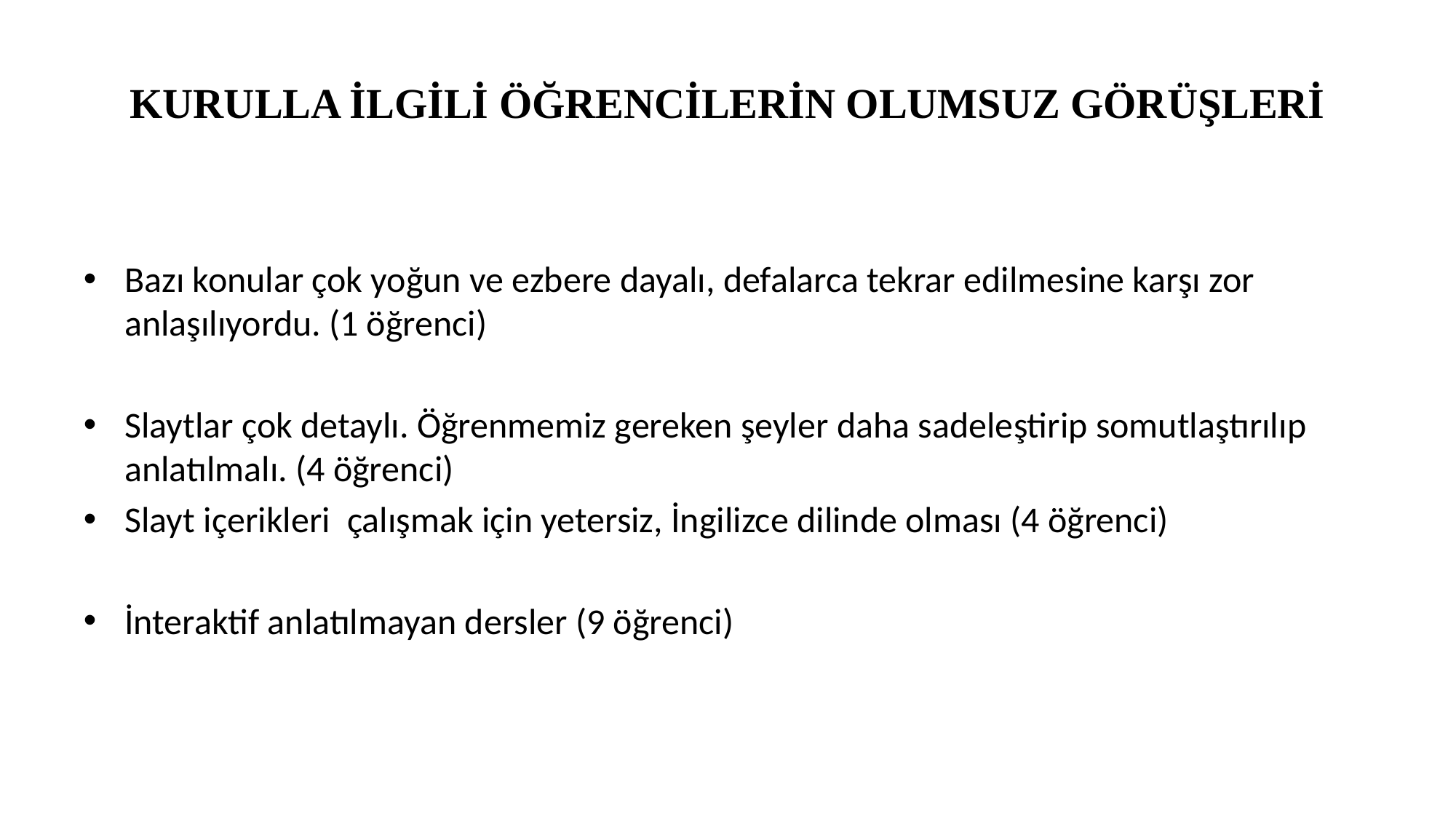

# KURULLA İLGİLİ ÖĞRENCİLERİN OLUMSUZ GÖRÜŞLERİ
Bazı konular çok yoğun ve ezbere dayalı, defalarca tekrar edilmesine karşı zor anlaşılıyordu. (1 öğrenci)

Slaytlar çok detaylı. Öğrenmemiz gereken şeyler daha sadeleştirip somutlaştırılıp anlatılmalı. (4 öğrenci)
Slayt içerikleri  çalışmak için yetersiz, İngilizce dilinde olması (4 öğrenci)

İnteraktif anlatılmayan dersler (9 öğrenci)